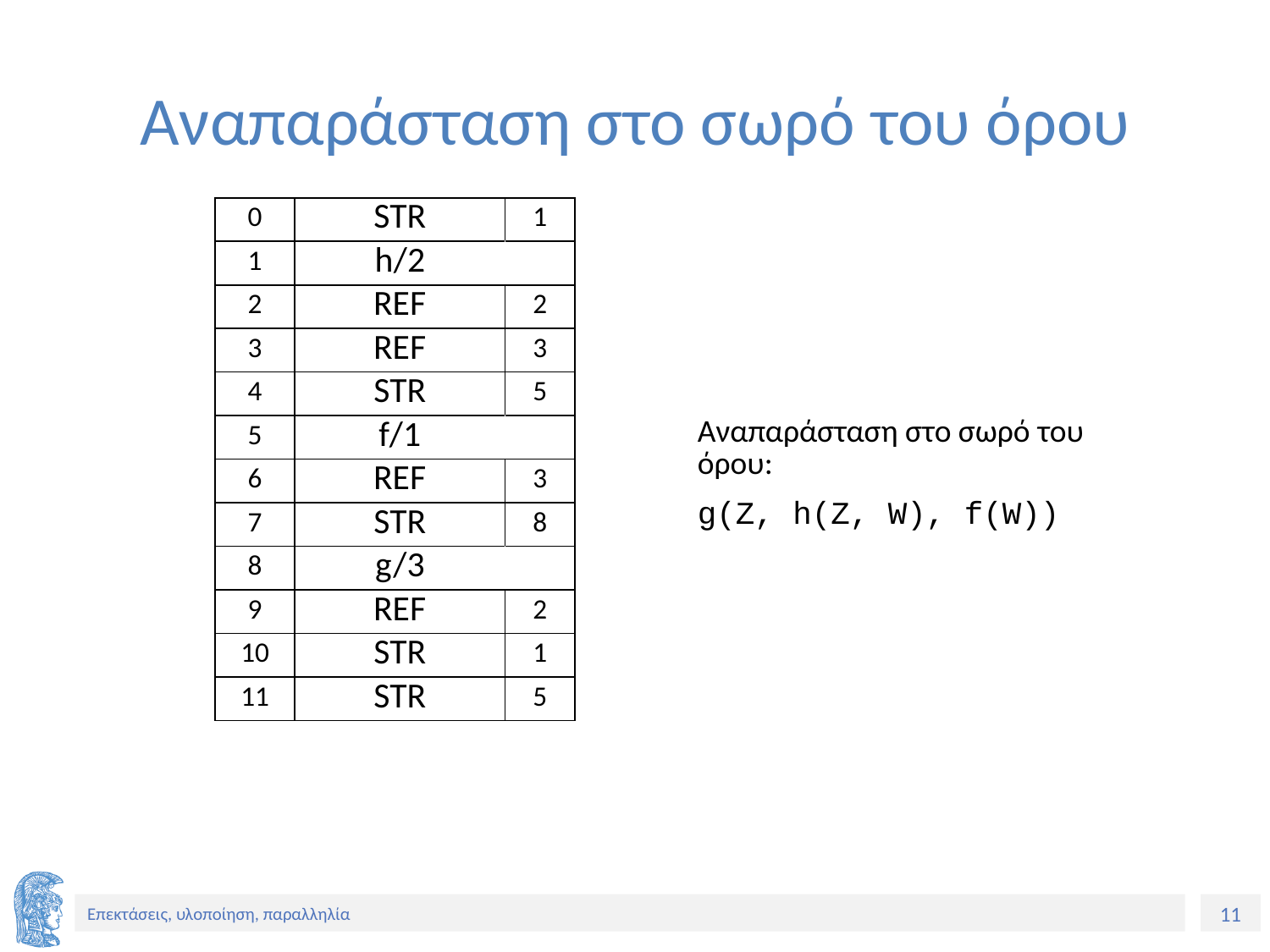

# Αναπαράσταση στο σωρό του όρου
| 0 | STR | 1 |
| --- | --- | --- |
| 1 | h/2 |  |
| 2 | REF | 2 |
| 3 | REF | 3 |
| 4 | STR | 5 |
| 5 | f/1 |  |
| 6 | REF | 3 |
| 7 | STR | 8 |
| 8 | g/3 |  |
| 9 | REF | 2 |
| 10 | STR | 1 |
| 11 | STR | 5 |
Αναπαράσταση στο σωρό του όρου:
g(Z, h(Z, W), f(W))